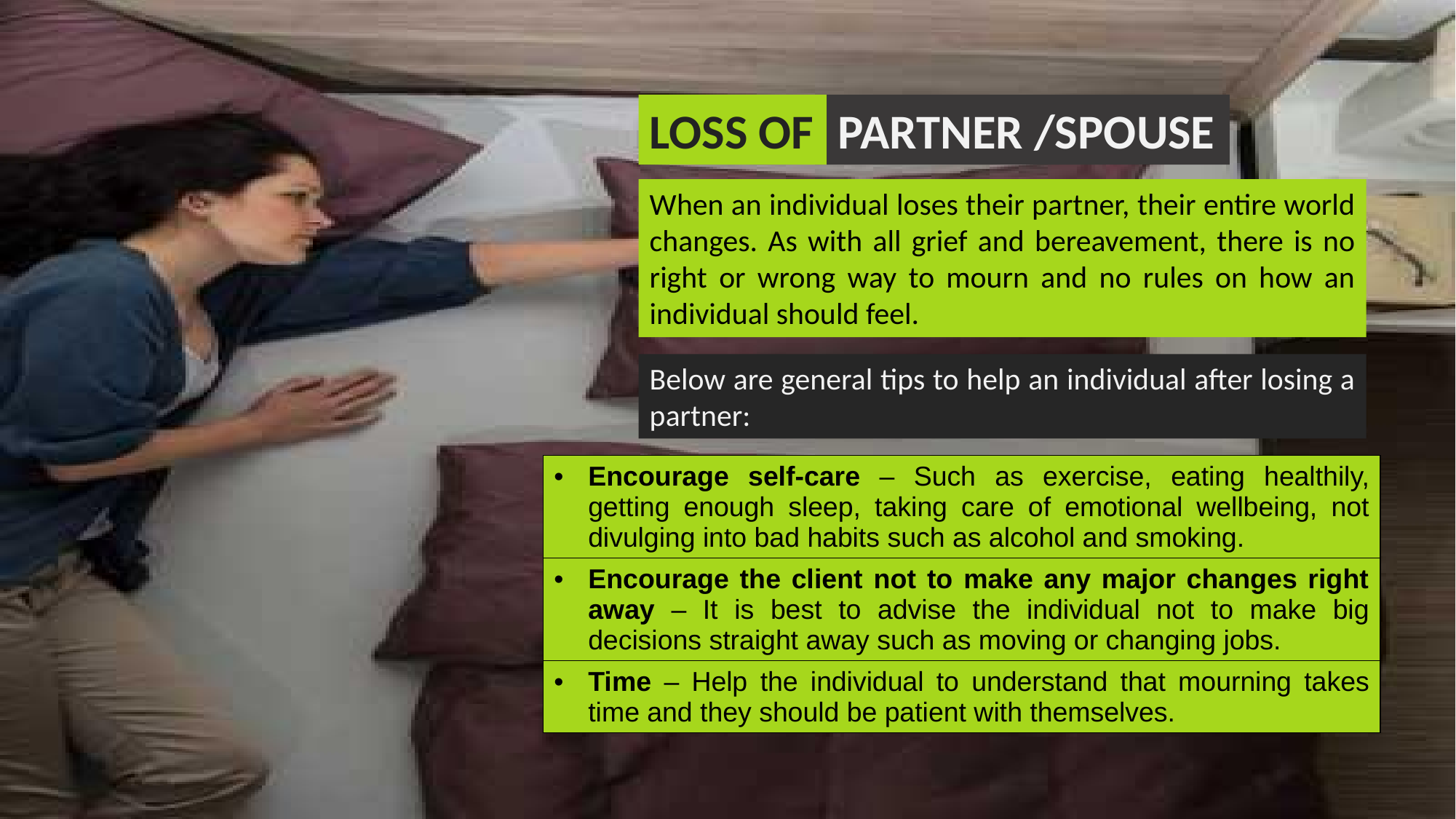

LOSS OF
PARTNER /SPOUSE
When an individual loses their partner, their entire world changes. As with all grief and bereavement, there is no right or wrong way to mourn and no rules on how an individual should feel.
Below are general tips to help an individual after losing a partner:
| Encourage self-care – Such as exercise, eating healthily, getting enough sleep, taking care of emotional wellbeing, not divulging into bad habits such as alcohol and smoking. |
| --- |
| Encourage the client not to make any major changes right away – It is best to advise the individual not to make big decisions straight away such as moving or changing jobs. |
| Time – Help the individual to understand that mourning takes time and they should be patient with themselves. |